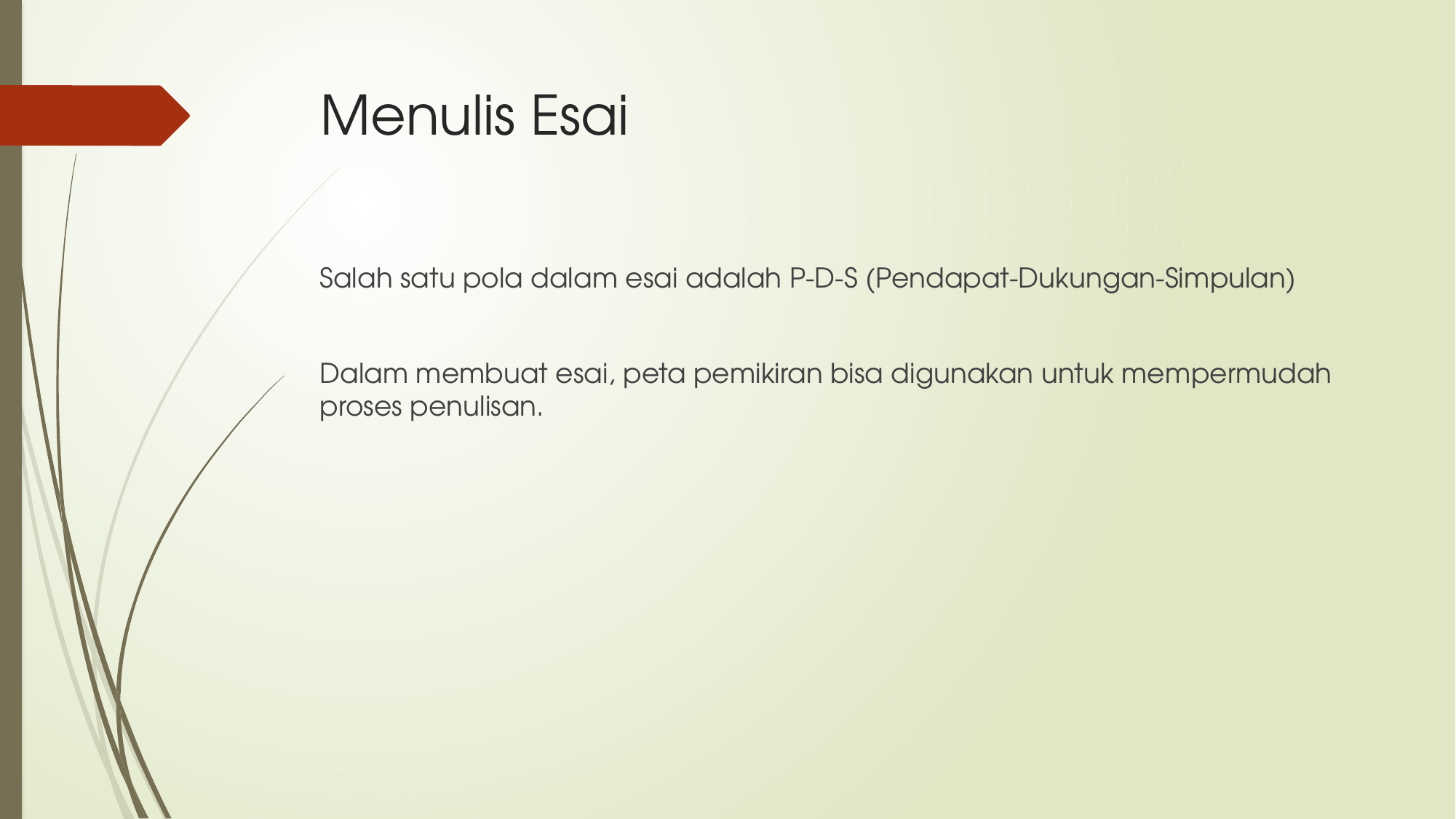

# Menulis Esai
Salah satu pola dalam esai adalah P-D-S (Pendapat-Dukungan-Simpulan)

Dalam membuat esai, peta pemikiran bisa digunakan untuk mempermudah proses penulisan.